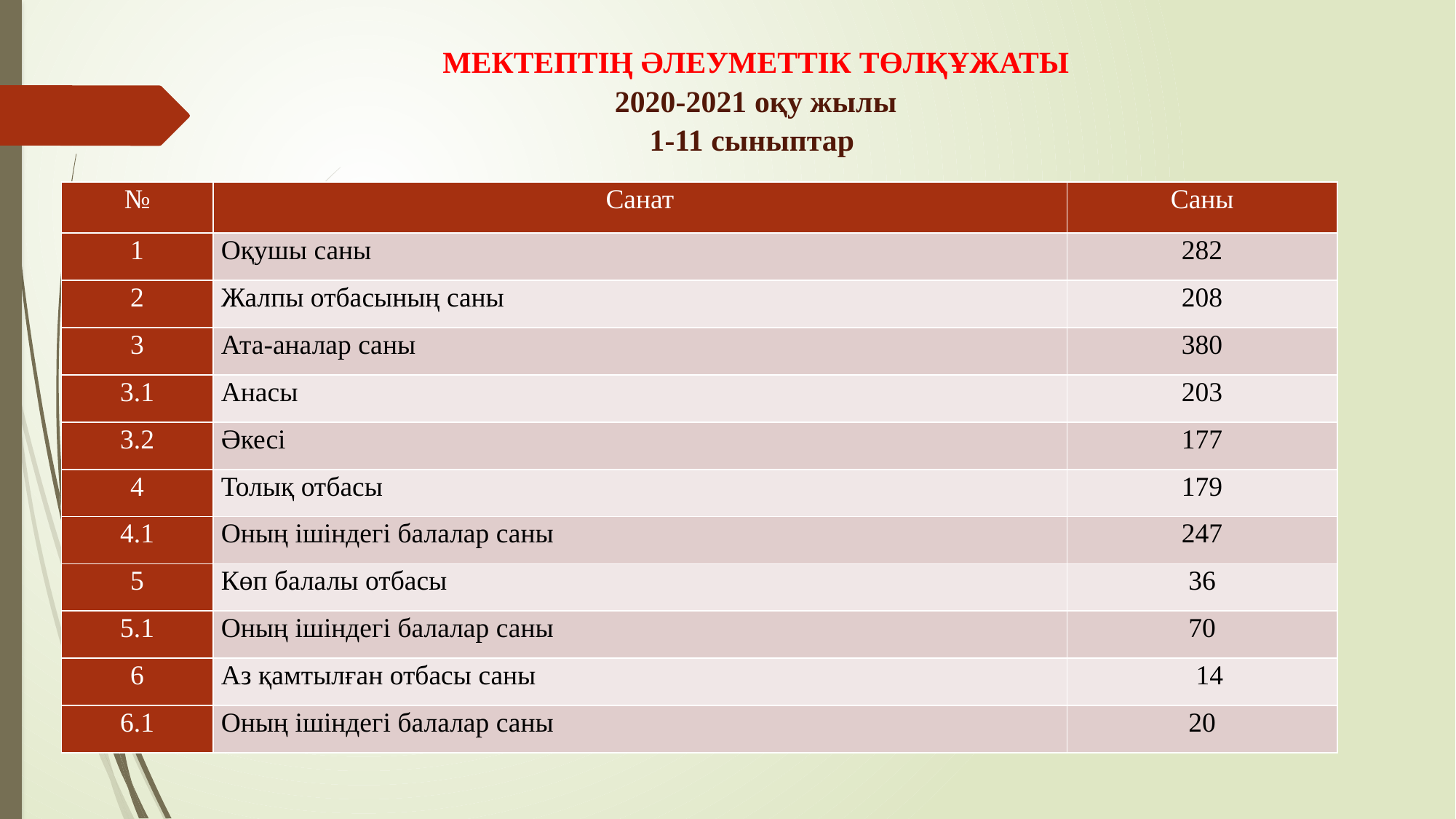

МЕКТЕПТІҢ ӘЛЕУМЕТТІК ТӨЛҚҰЖАТЫ
2020-2021 оқу жылы
1-11 сыныптар
| № | Санат | Саны |
| --- | --- | --- |
| 1 | Оқушы саны | 282 |
| 2 | Жалпы отбасының саны | 208 |
| 3 | Ата-аналар саны | 380 |
| 3.1 | Анасы | 203 |
| 3.2 | Әкесі | 177 |
| 4 | Толық отбасы | 179 |
| 4.1 | Оның ішіндегі балалар саны | 247 |
| 5 | Көп балалы отбасы | 36 |
| 5.1 | Оның ішіндегі балалар саны | 70 |
| 6 | Аз қамтылған отбасы саны | 14 |
| 6.1 | Оның ішіндегі балалар саны | 20 |